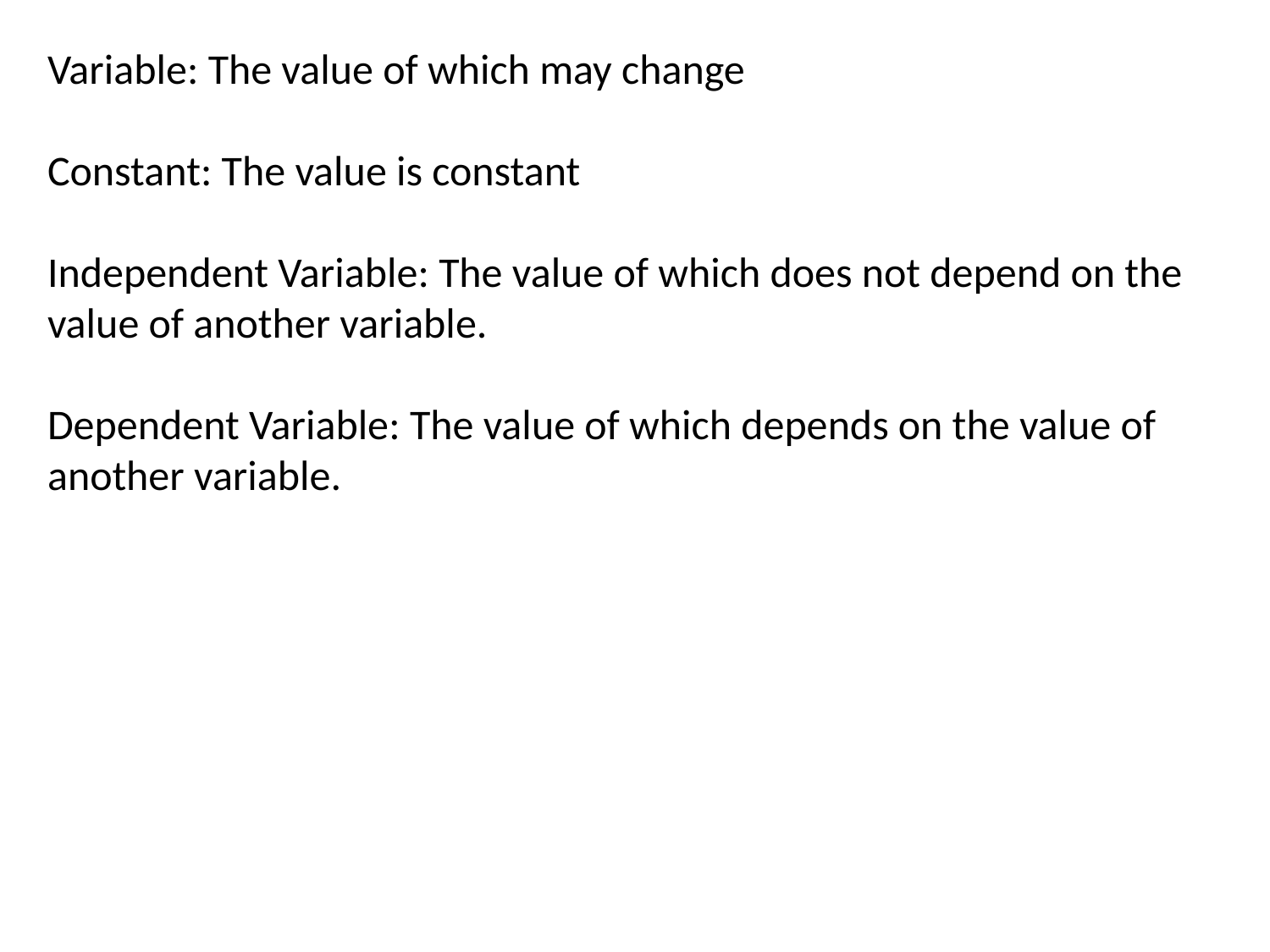

Variable: The value of which may change

Constant: The value is constant

Independent Variable: The value of which does not depend on the value of another variable.

Dependent Variable: The value of which depends on the value of another variable.